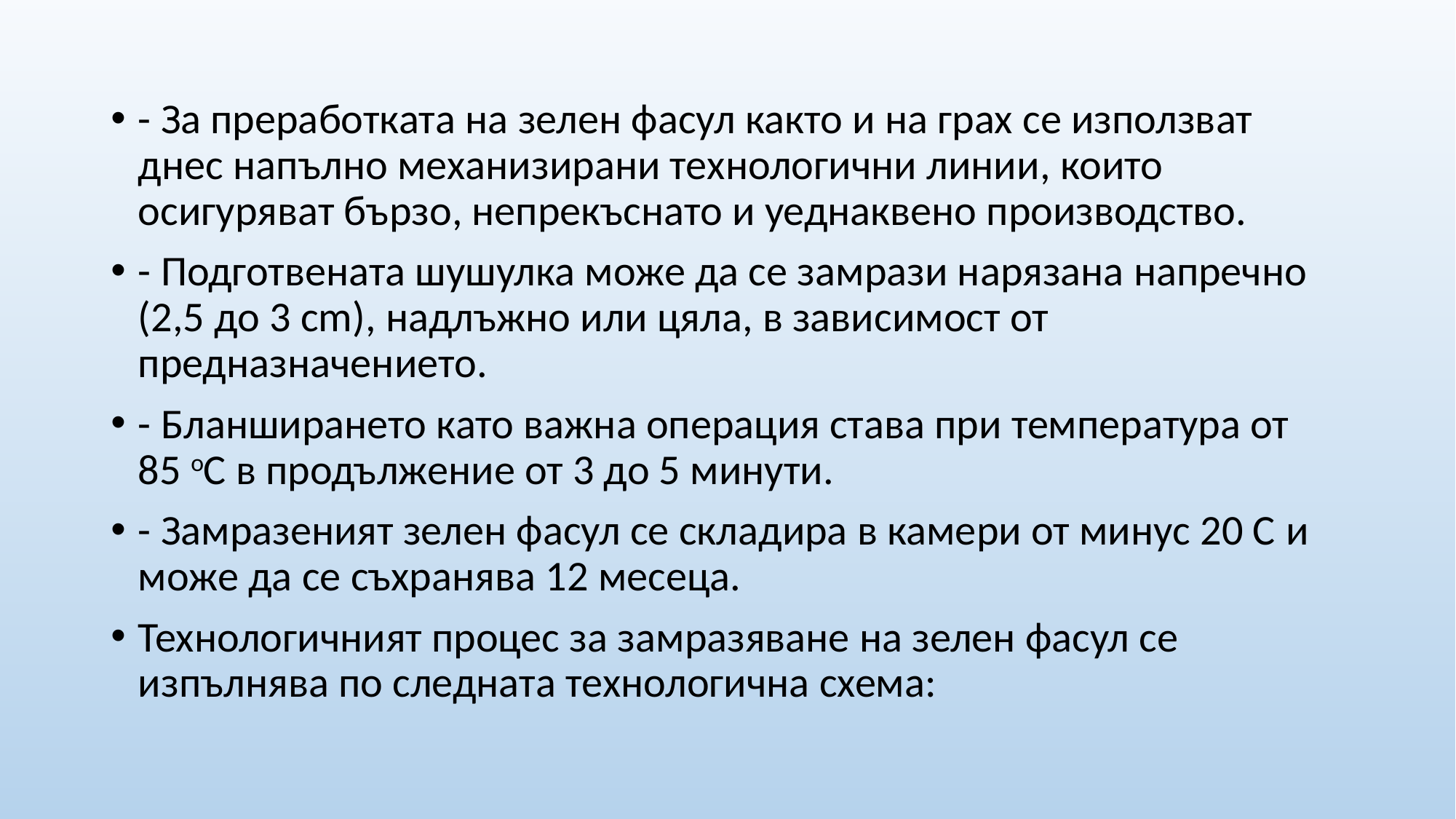

- За преработката на зелен фасул както и на грах се използват днес напълно механизирани технологични линии, които осигуряват бързо, непрекъснато и уеднаквено производство.
- Подготвената шушулка може да се замрази нарязана напречно (2,5 до 3 cm), надлъжно или цяла, в зависимост от предназначението.
- Бланширането като важна операция става при температура от   85 oC в продължение от 3 до 5 минути.
- Замразеният зелен фасул се складира в камери от минус 20 С и може да се съхранява 12 месеца.
Технологичният процес за замразяване на зелен фасул се изпълнява по следната технологична схема: